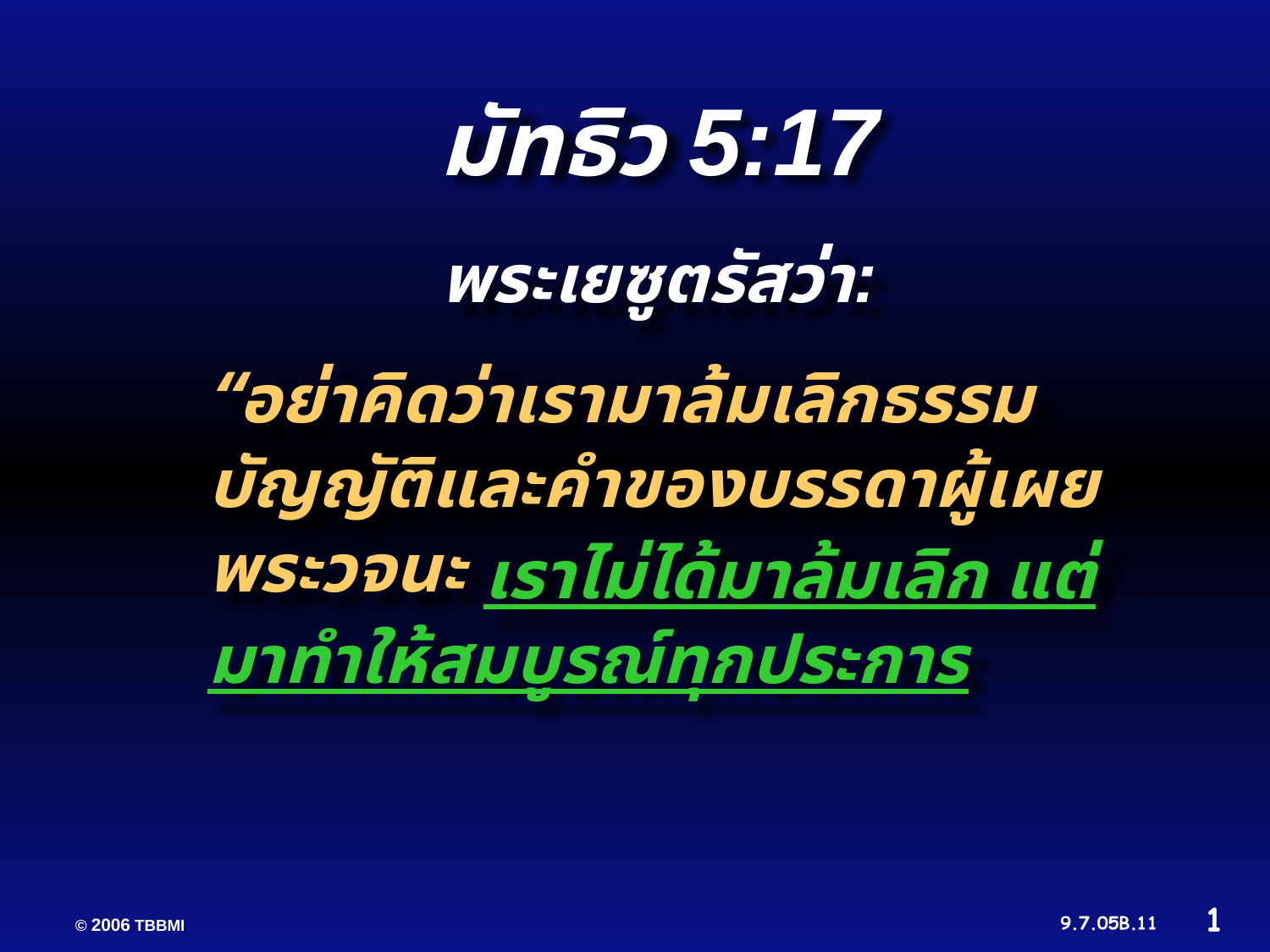

มัทธิว 5:17
พระเยซูตรัสว่า:
“อย่า​คิดว่า​เรา​มา​ล้ม​เลิก​ธรรม​บัญ​ญัติ​และ​คำ​ของ​บรร​ดา​ผู้​เผย​พระ​วจนะ
               เรา​ไม่​ได้​มา​ล้ม​เลิก แต่​มา​ทำ​ให้​สม​บูรณ์​ทุก​ประ​การ

1

11